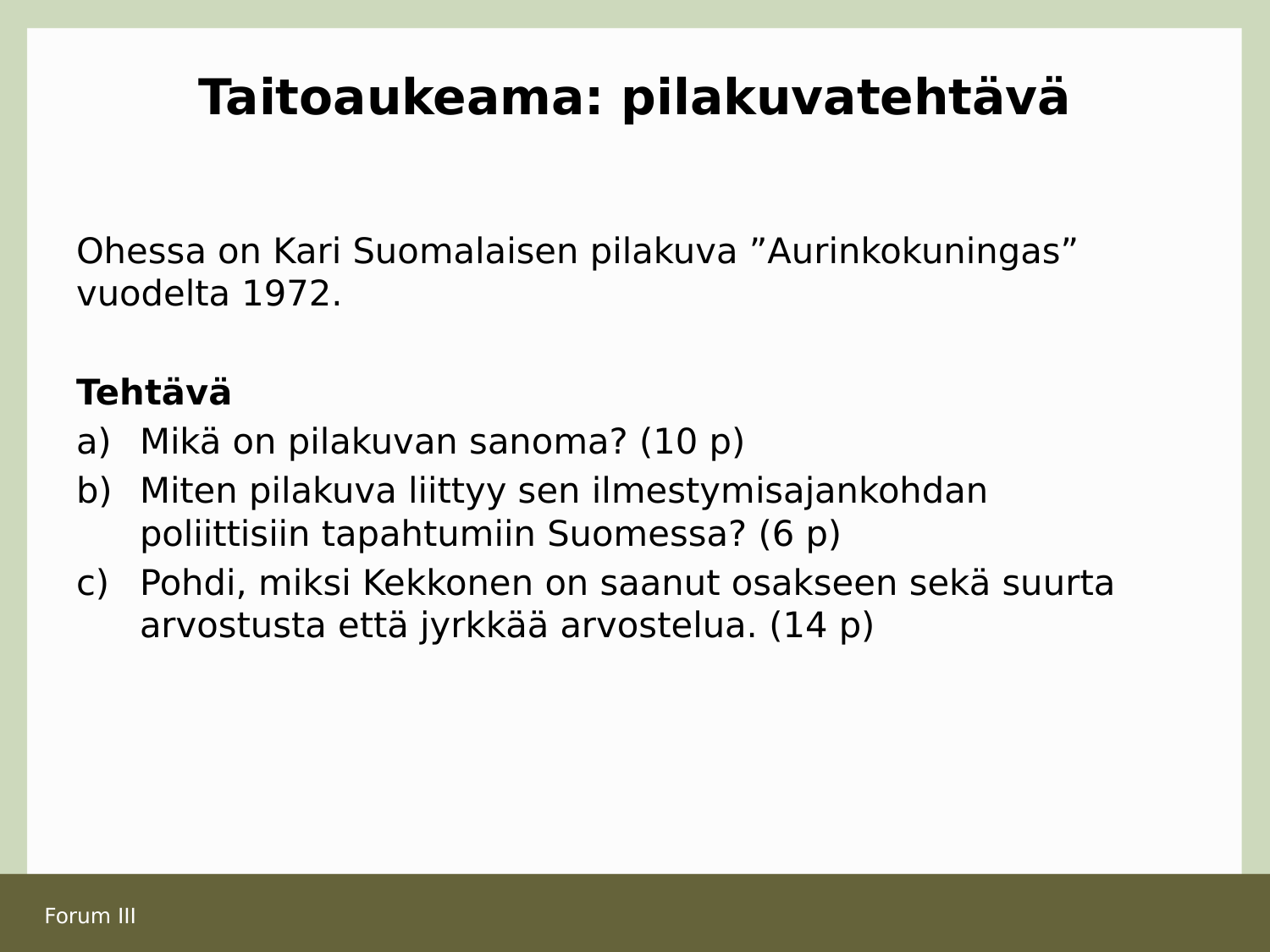

# Taitoaukeama: pilakuvatehtävä
Ohessa on Kari Suomalaisen pilakuva ”Aurinkokuningas” vuodelta 1972.

Tehtävä
Mikä on pilakuvan sanoma? (10 p)
Miten pilakuva liittyy sen ilmestymisajankohdan poliittisiin tapahtumiin Suomessa? (6 p)
Pohdi, miksi Kekkonen on saanut osakseen sekä suurta arvostusta että jyrkkää arvostelua. (14 p)